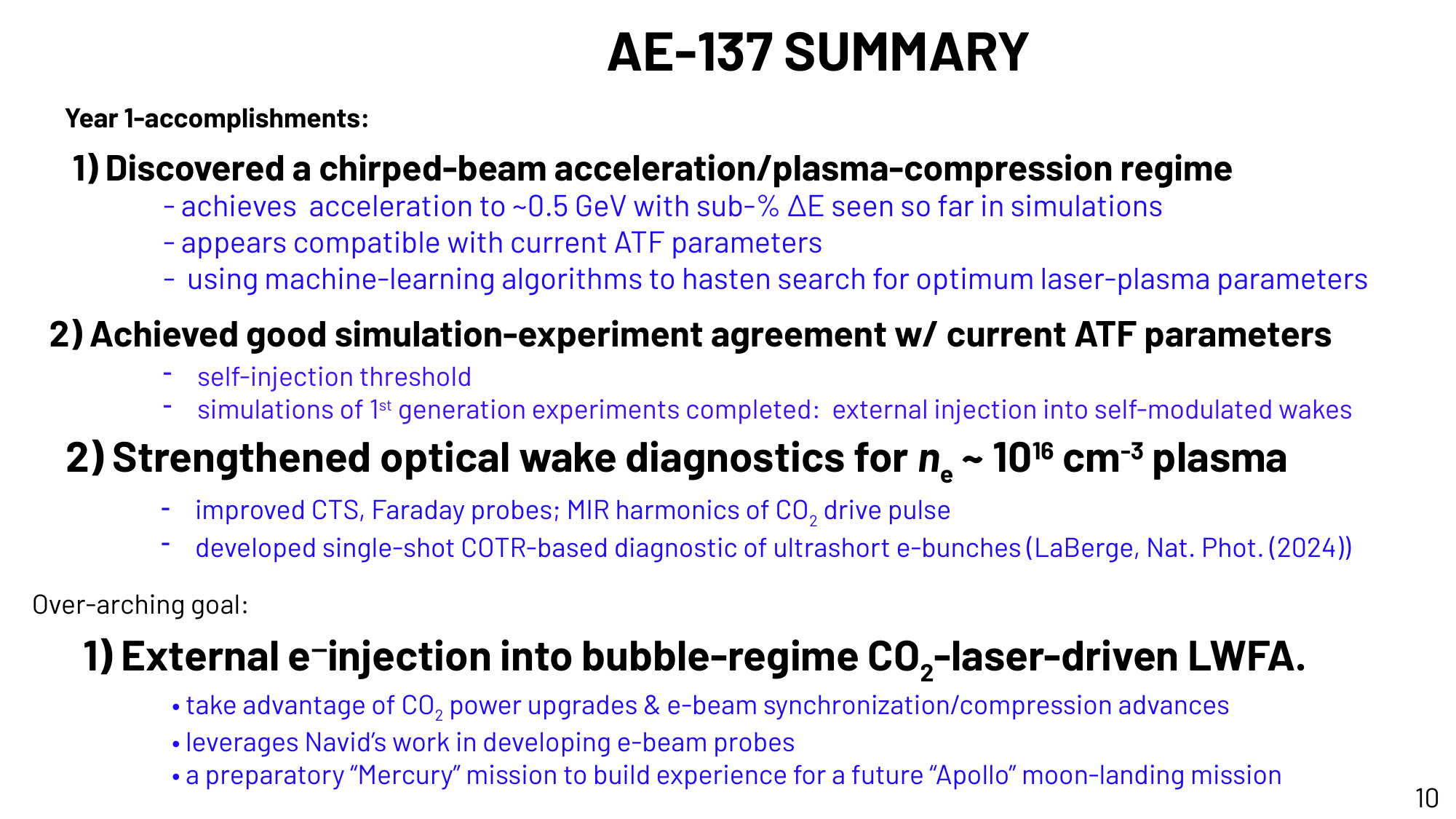

AE-137 SUMMARY
Year 1-accomplishments:
1) Discovered a chirped-beam acceleration/plasma-compression regime
	- achieves  acceleration to ~0.5 GeV with sub-% ∆E seen so far in simulations
	- appears compatible with current ATF parameters
	-  using machine-learning algorithms to hasten search for optimum laser-plasma parameters
2) Achieved good simulation-experiment agreement w/ current ATF parameters
self-injection threshold
simulations of 1st generation experiments completed:  external injection into self-modulated wakes
2) Strengthened optical wake diagnostics for ne ~ 1016 cm-3 plasma
improved CTS, Faraday probes; MIR harmonics of CO2 drive pulse
developed single-shot COTR-based diagnostic of ultrashort e-bunches (LaBerge, Nat. Phot. (2024))
Over-arching goal:
1) External e—injection into bubble-regime CO2-laser-driven LWFA.
• take advantage of CO2 power upgrades & e-beam synchronization/compression advances
• leverages Navid’s work in developing e-beam probes
• a preparatory “Mercury” mission to build experience for a future “Apollo” moon-landing mission
10